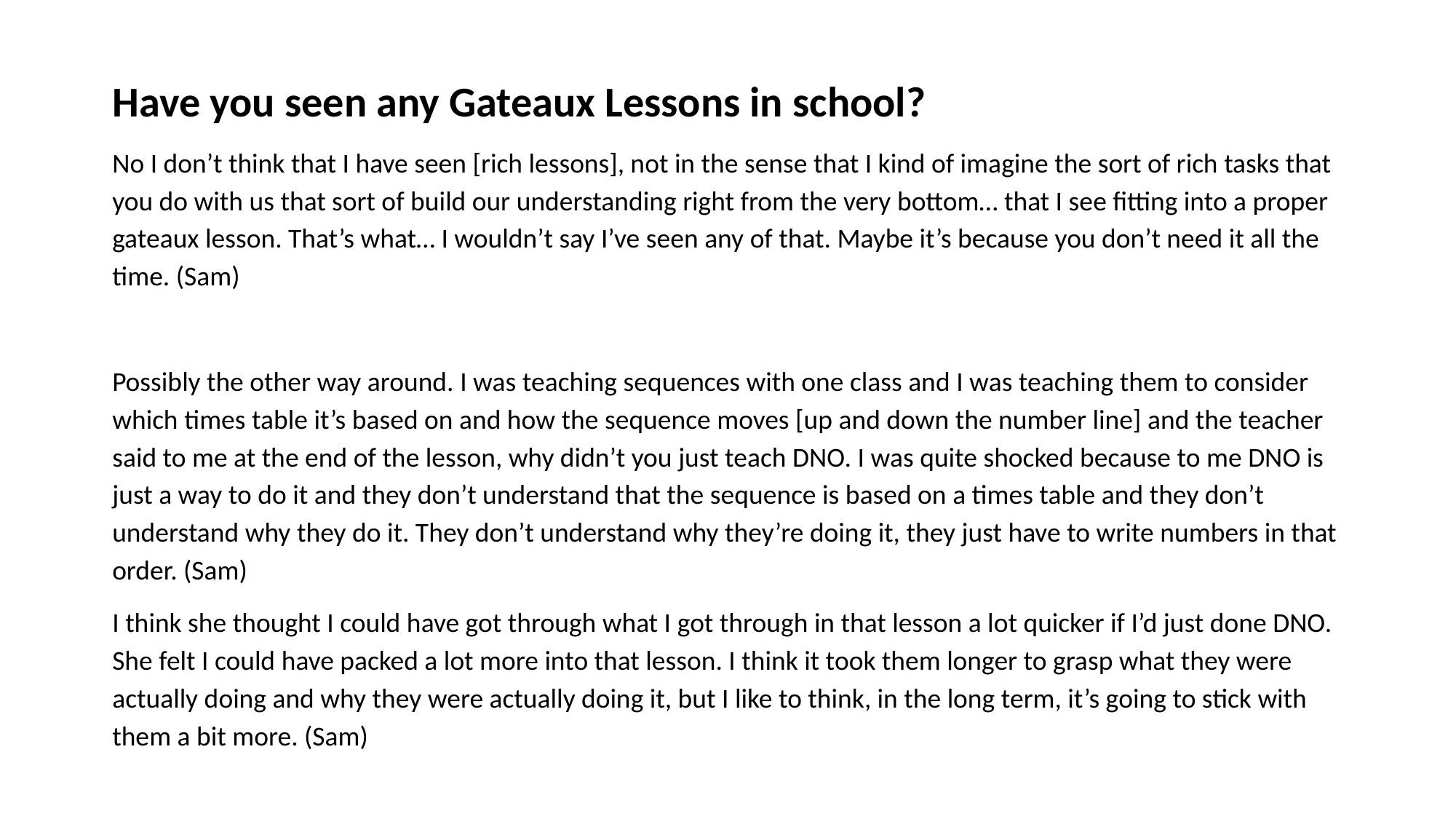

Have you seen any Gateaux Lessons in school?
No I don’t think that I have seen [rich lessons], not in the sense that I kind of imagine the sort of rich tasks that you do with us that sort of build our understanding right from the very bottom… that I see fitting into a proper gateaux lesson. That’s what… I wouldn’t say I’ve seen any of that. Maybe it’s because you don’t need it all the time. (Sam)

Possibly the other way around. I was teaching sequences with one class and I was teaching them to consider which times table it’s based on and how the sequence moves [up and down the number line] and the teacher said to me at the end of the lesson, why didn’t you just teach DNO. I was quite shocked because to me DNO is just a way to do it and they don’t understand that the sequence is based on a times table and they don’t understand why they do it. They don’t understand why they’re doing it, they just have to write numbers in that order. (Sam)
I think she thought I could have got through what I got through in that lesson a lot quicker if I’d just done DNO. She felt I could have packed a lot more into that lesson. I think it took them longer to grasp what they were actually doing and why they were actually doing it, but I like to think, in the long term, it’s going to stick with them a bit more. (Sam)